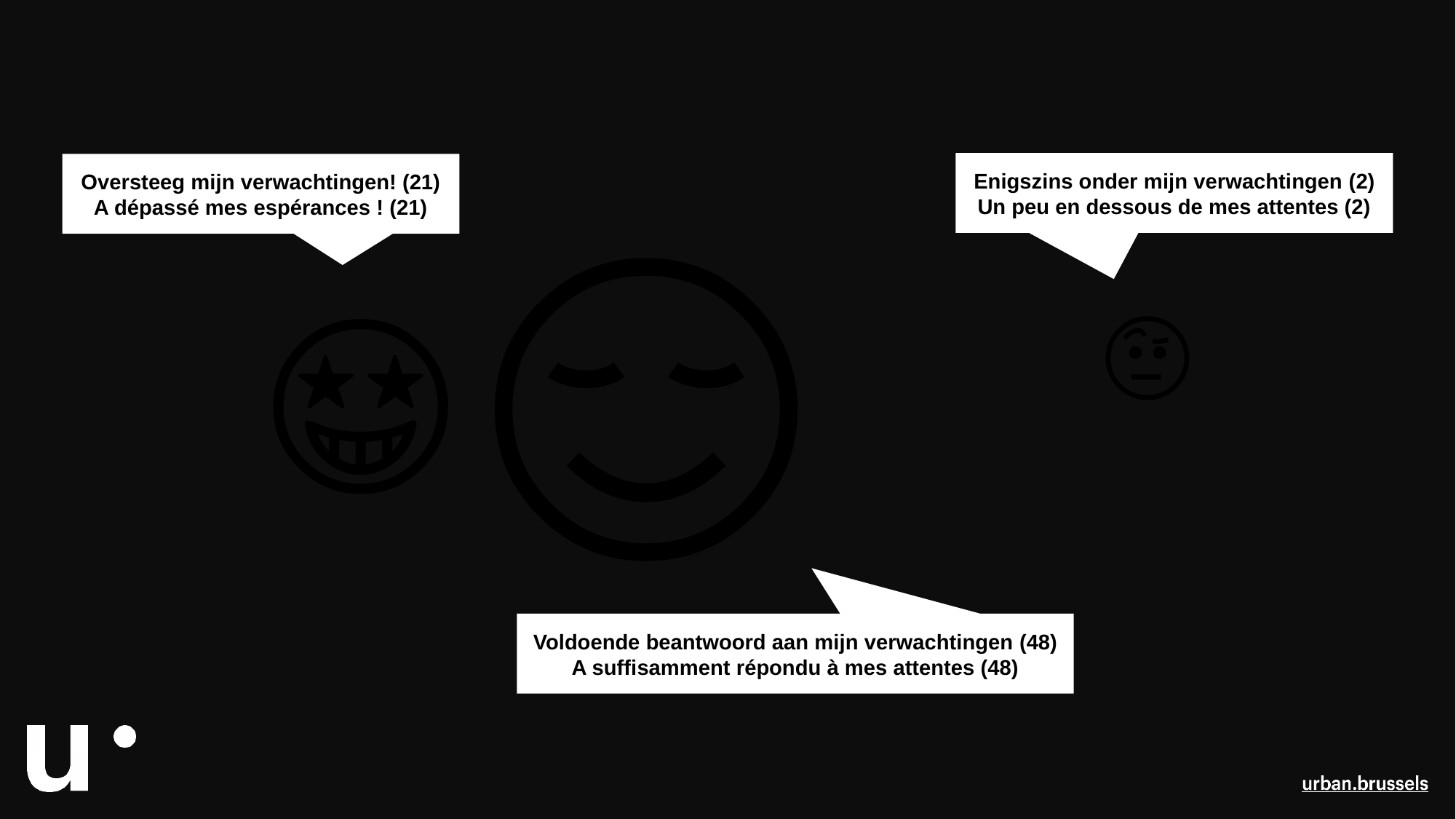

😌
Enigszins onder mijn verwachtingen (2)
Un peu en dessous de mes attentes (2)
Oversteeg mijn verwachtingen! (21)
A dépassé mes espérances ! (21)
🤩
🤨
Voldoende beantwoord aan mijn verwachtingen (48)
A suffisamment répondu à mes attentes (48)